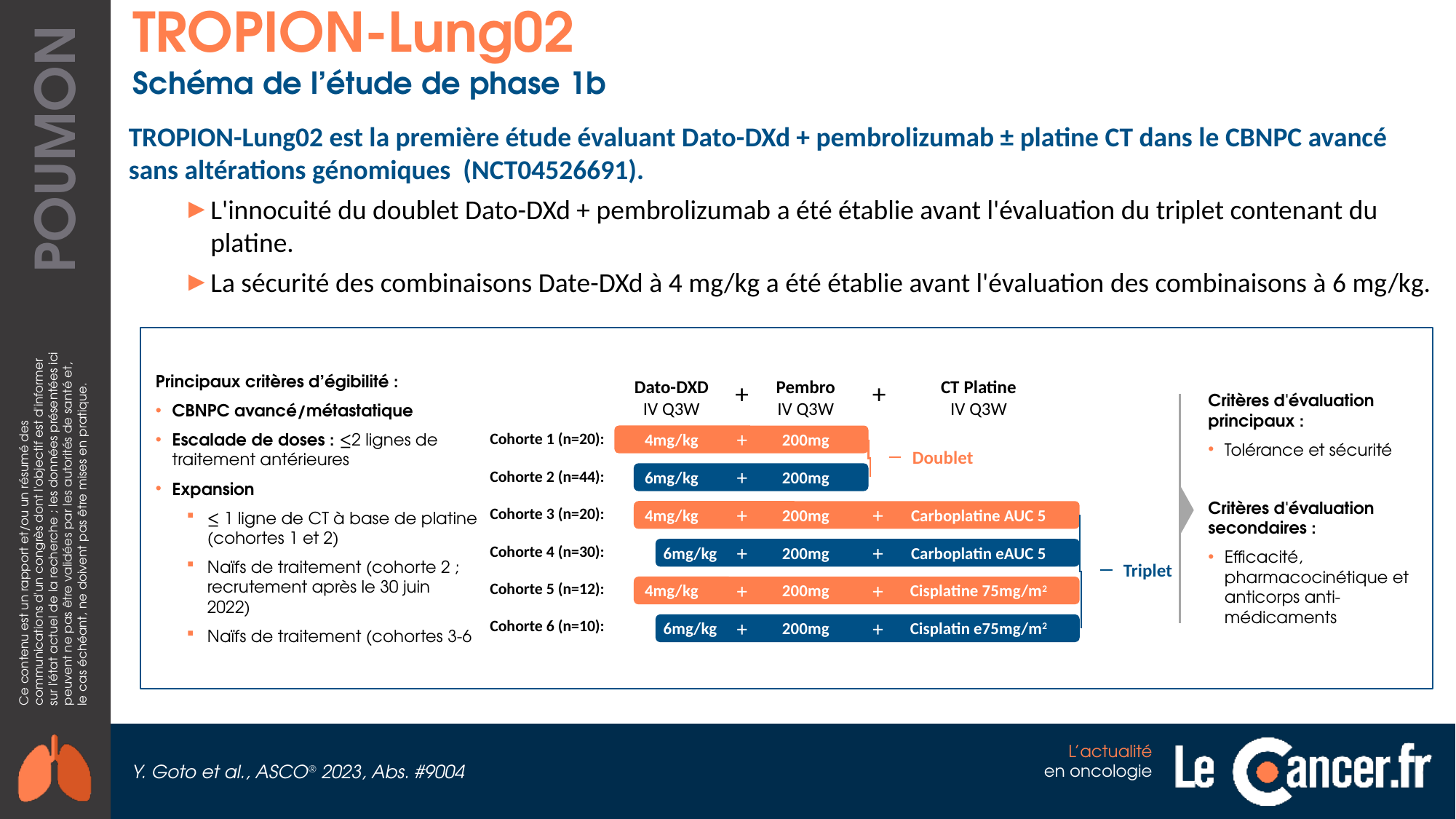

TROPION-Lung02
Schéma de l’étude de phase 1b
TROPION-Lung02 est la première étude évaluant Dato-DXd + pembrolizumab ± platine CT dans le CBNPC avancé sans altérations génomiques  (NCT04526691).
L'innocuité du doublet Dato-DXd + pembrolizumab a été établie avant l'évaluation du triplet contenant du platine.
La sécurité des combinaisons Date-DXd à 4 mg/kg a été établie avant l'évaluation des combinaisons à 6 mg/kg.

Principaux critères d’égibilité :
CBNPC avancé/métastatique
Escalade de doses : ≤2 lignes de traitement antérieures
Expansion
≤ 1 ligne de CT à base de platine (cohortes 1 et 2)
Naïfs de traitement (cohorte 2 ; recrutement après le 30 juin 2022)
Naïfs de traitement (cohortes 3-6
Dato-DXD
IV Q3W
Pembro
IV Q3W
CT Platine
IV Q3W
+
+
+
4mg/kg
200mg

Doublet
+
6mg/kg
200mg

+
+
4mg/kg
200mg
Carboplatine AUC 5

Triplet
+
+
6mg/kg
200mg
Carboplatin eAUC 5

+
+
4mg/kg
200mg
Cisplatine 75mg/m2

+
+
6mg/kg
200mg
Cisplatin e75mg/m2

Cohorte 1 (n=20):
Cohorte 2 (n=44):
Cohorte 3 (n=20):
Cohorte 4 (n=30):
Cohorte 5 (n=12):
Cohorte 6 (n=10):

Critères d'évaluation principaux :
Tolérance et sécurité

Critères d'évaluation secondaires :
Efficacité, pharmacocinétique et anticorps anti-médicaments
Y. Goto et al., ASCO® 2023, Abs. #9004